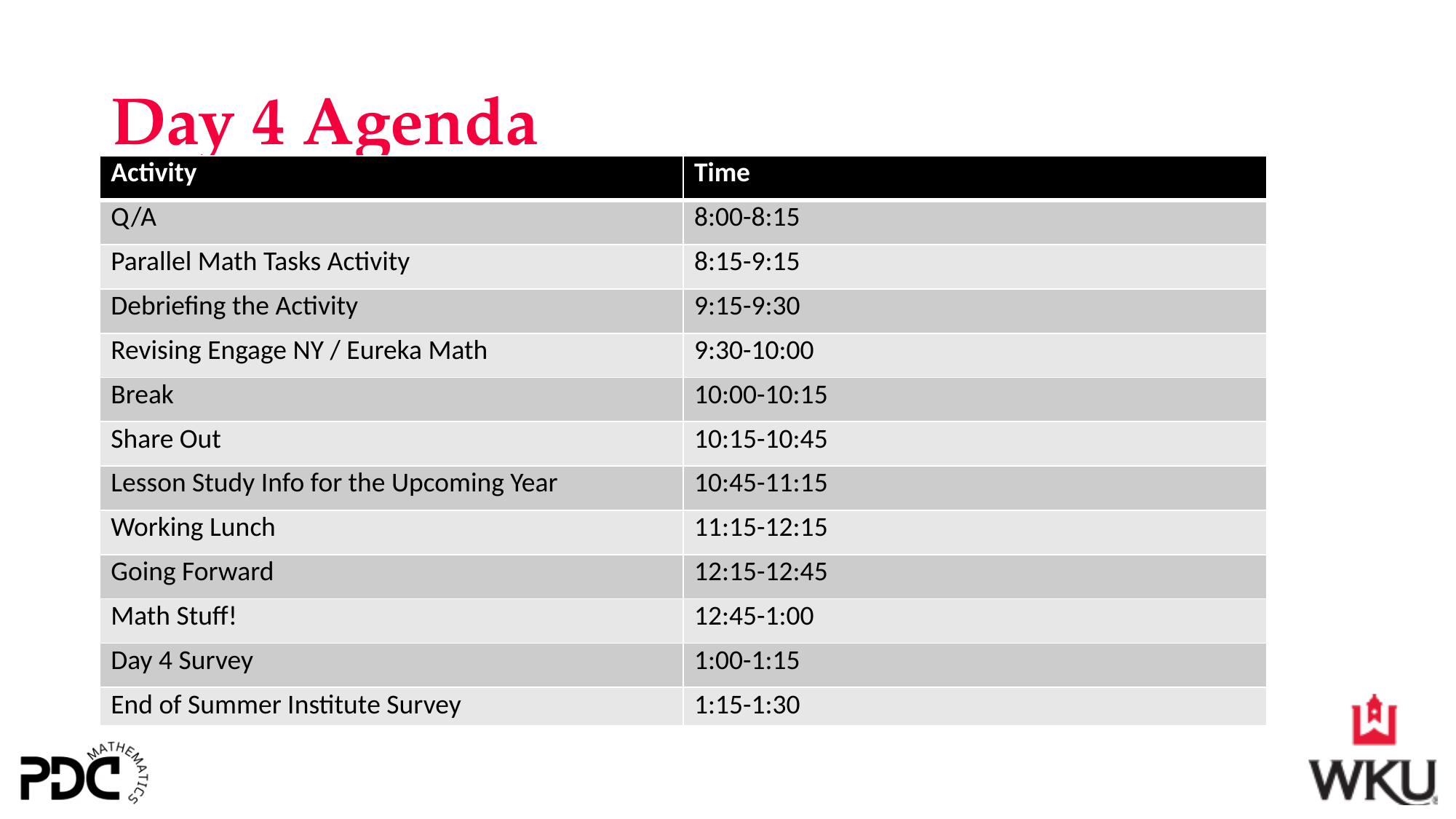

# Day 4 Agenda
| Activity | Time |
| --- | --- |
| Q/A | 8:00-8:15 |
| Parallel Math Tasks Activity | 8:15-9:15 |
| Debriefing the Activity | 9:15-9:30 |
| Revising Engage NY / Eureka Math | 9:30-10:00 |
| Break | 10:00-10:15 |
| Share Out | 10:15-10:45 |
| Lesson Study Info for the Upcoming Year | 10:45-11:15 |
| Working Lunch | 11:15-12:15 |
| Going Forward | 12:15-12:45 |
| Math Stuff! | 12:45-1:00 |
| Day 4 Survey | 1:00-1:15 |
| End of Summer Institute Survey | 1:15-1:30 |